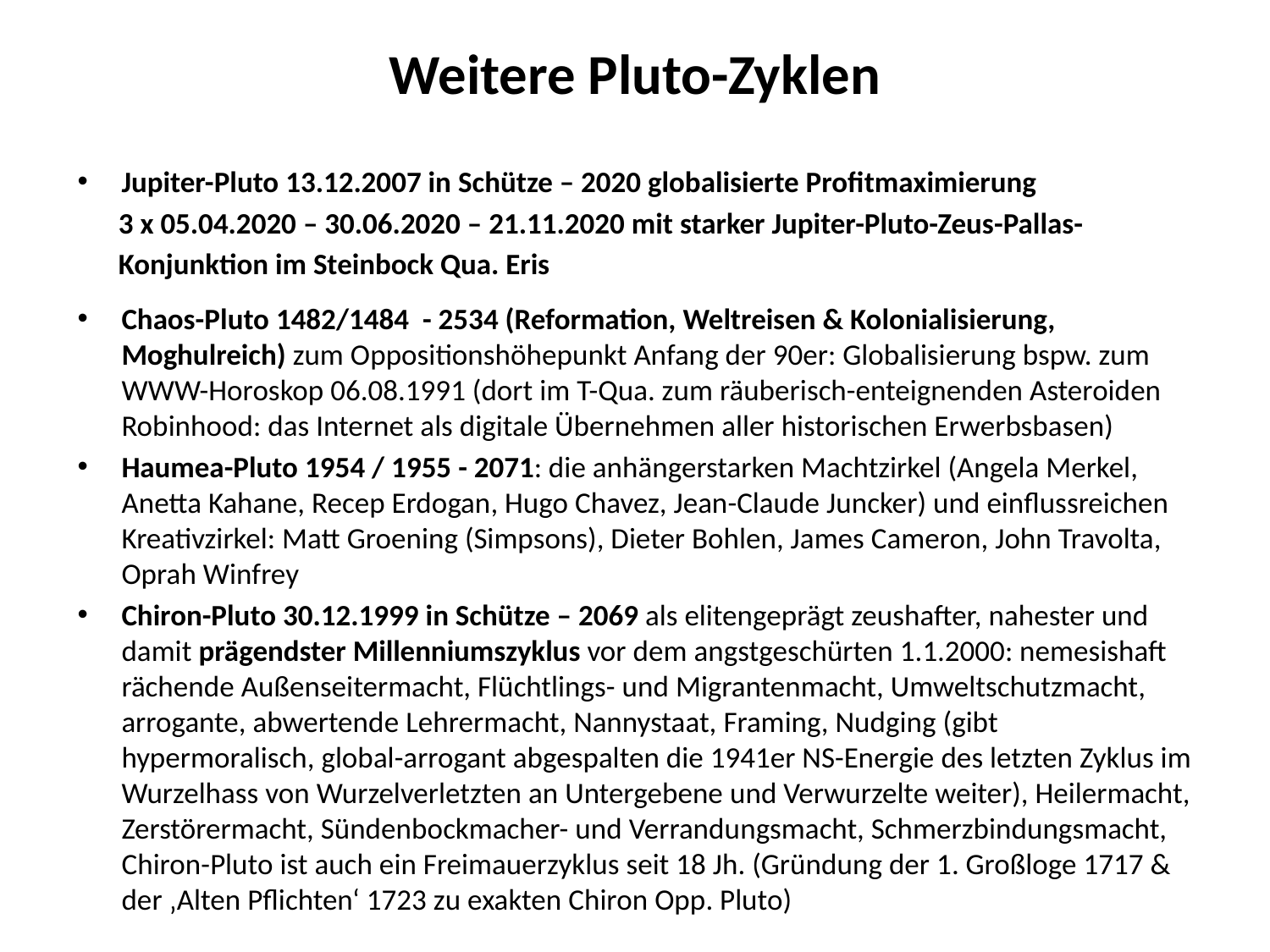

# Weitere Pluto-Zyklen
Jupiter-Pluto 13.12.2007 in Schütze – 2020 globalisierte Profitmaximierung
      3 x 05.04.2020 – 30.06.2020 – 21.11.2020 mit starker Jupiter-Pluto-Zeus-Pallas-
      Konjunktion im Steinbock Qua. Eris

Chaos-Pluto 1482/1484  - 2534 (Reformation, Weltreisen & Kolonialisierung, Moghulreich) zum Oppositionshöhepunkt Anfang der 90er: Globalisierung bspw. zum WWW-Horoskop 06.08.1991 (dort im T-Qua. zum räuberisch-enteignenden Asteroiden Robinhood: das Internet als digitale Übernehmen aller historischen Erwerbsbasen)
Haumea-Pluto 1954 / 1955 - 2071: die anhängerstarken Machtzirkel (Angela Merkel, Anetta Kahane, Recep Erdogan, Hugo Chavez, Jean-Claude Juncker) und einflussreichen Kreativzirkel: Matt Groening (Simpsons), Dieter Bohlen, James Cameron, John Travolta, Oprah Winfrey
Chiron-Pluto 30.12.1999 in Schütze – 2069 als elitengeprägt zeushafter, nahester und damit prägendster Millenniumszyklus vor dem angstgeschürten 1.1.2000: nemesishaft rächende Außenseitermacht, Flüchtlings- und Migrantenmacht, Umweltschutzmacht, arrogante, abwertende Lehrermacht, Nannystaat, Framing, Nudging (gibt hypermoralisch, global-arrogant abgespalten die 1941er NS-Energie des letzten Zyklus im Wurzelhass von Wurzelverletzten an Untergebene und Verwurzelte weiter), Heilermacht, Zerstörermacht, Sündenbockmacher- und Verrandungsmacht, Schmerzbindungsmacht, Chiron-Pluto ist auch ein Freimauerzyklus seit 18 Jh. (Gründung der 1. Großloge 1717 & der ‚Alten Pflichten‘ 1723 zu exakten Chiron Opp. Pluto)